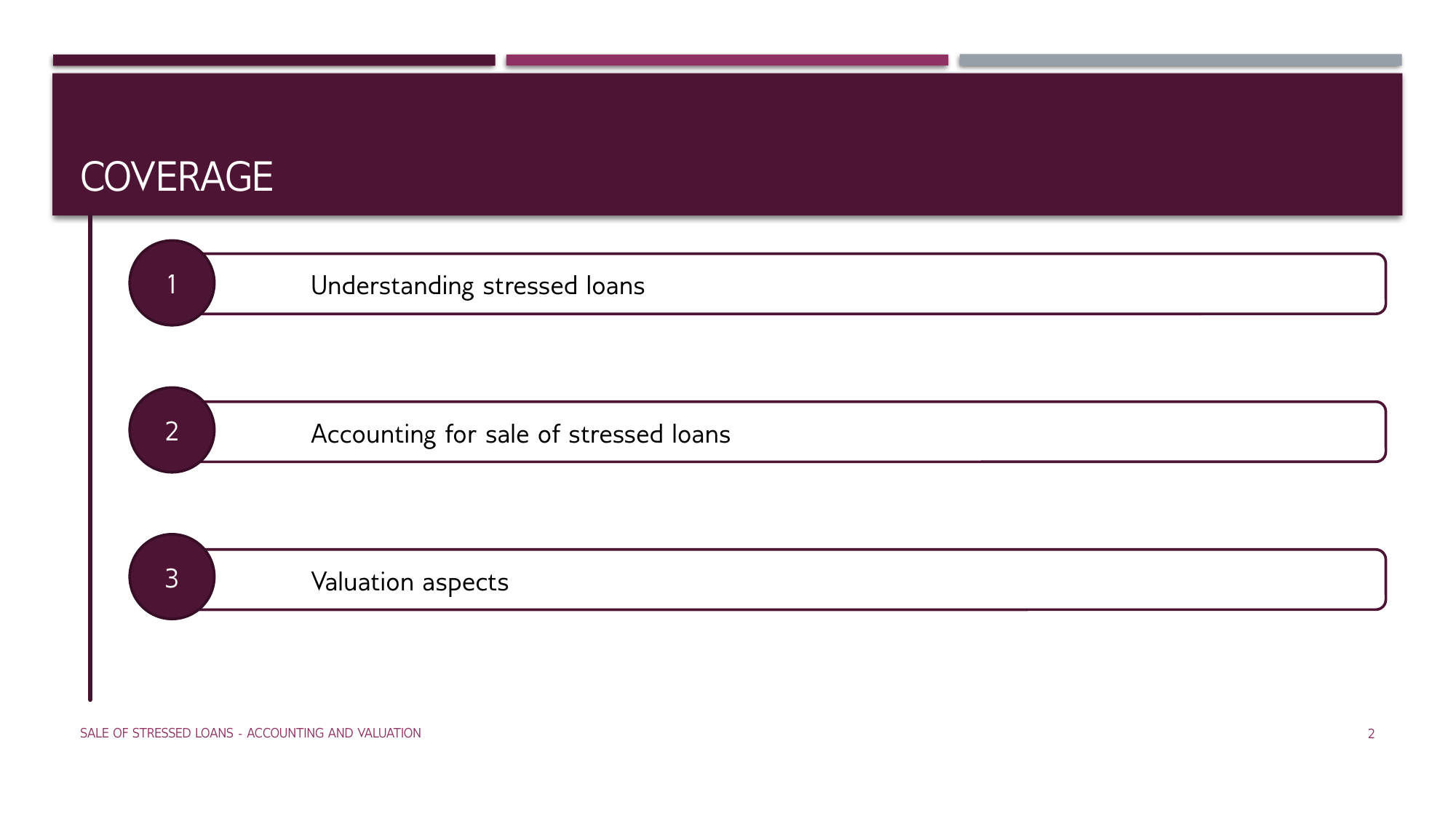

# Coverage
1
	Understanding stressed loans
2
	Accounting for sale of stressed loans
3
	Valuation aspects
Sale of stressed loans - Accounting and Valuation
2